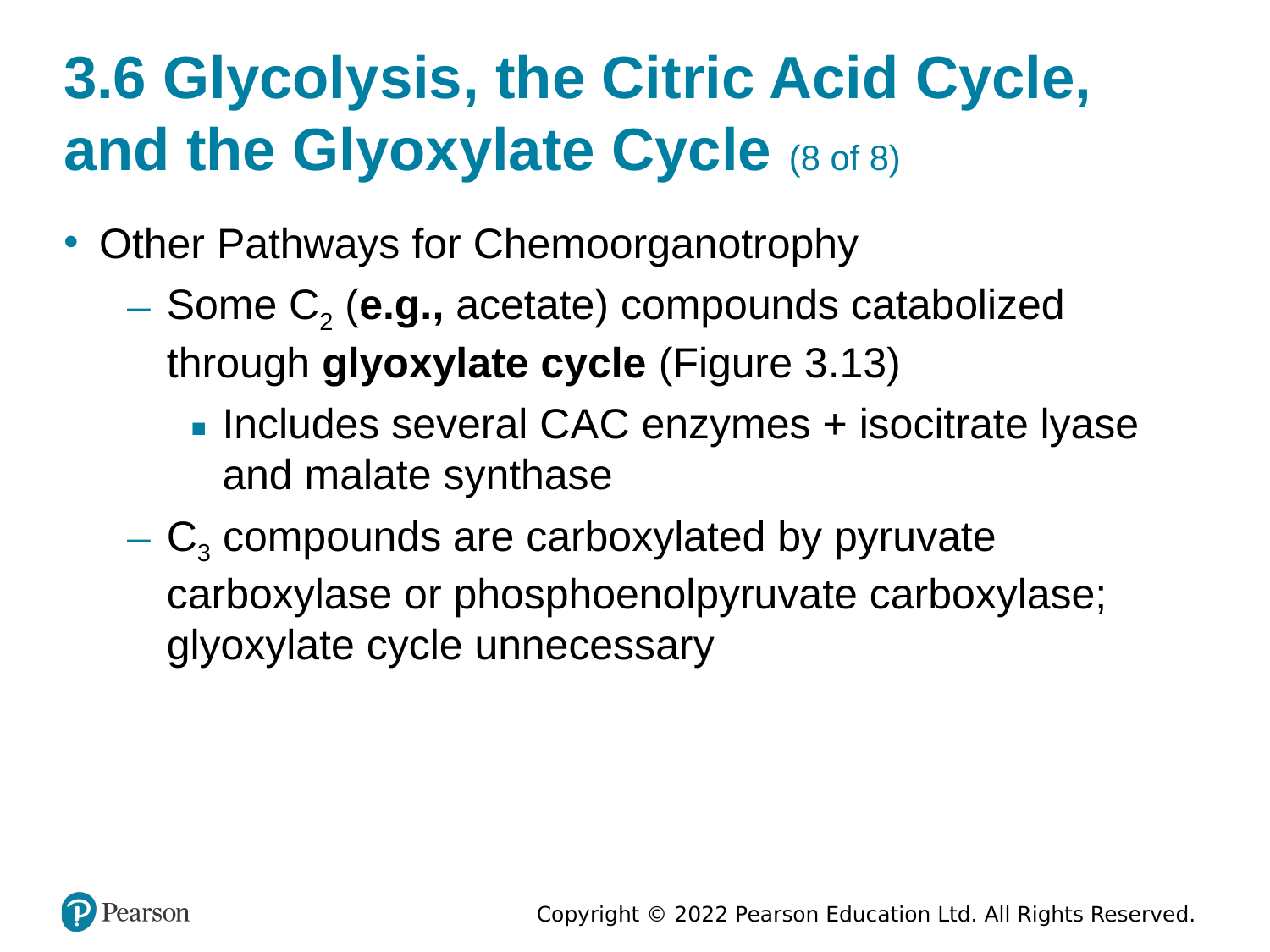

# 3.6 Glycolysis, the Citric Acid Cycle, and the Glyoxylate Cycle (8 of 8)
Other Pathways for Chemoorganotrophy
Some C2 (e.g., acetate) compounds catabolized through glyoxylate cycle (Figure 3.13)
Includes several C A C enzymes + isocitrate lyase and malate synthase
C3 compounds are carboxylated by pyruvate carboxylase or phosphoenolpyruvate carboxylase; glyoxylate cycle unnecessary